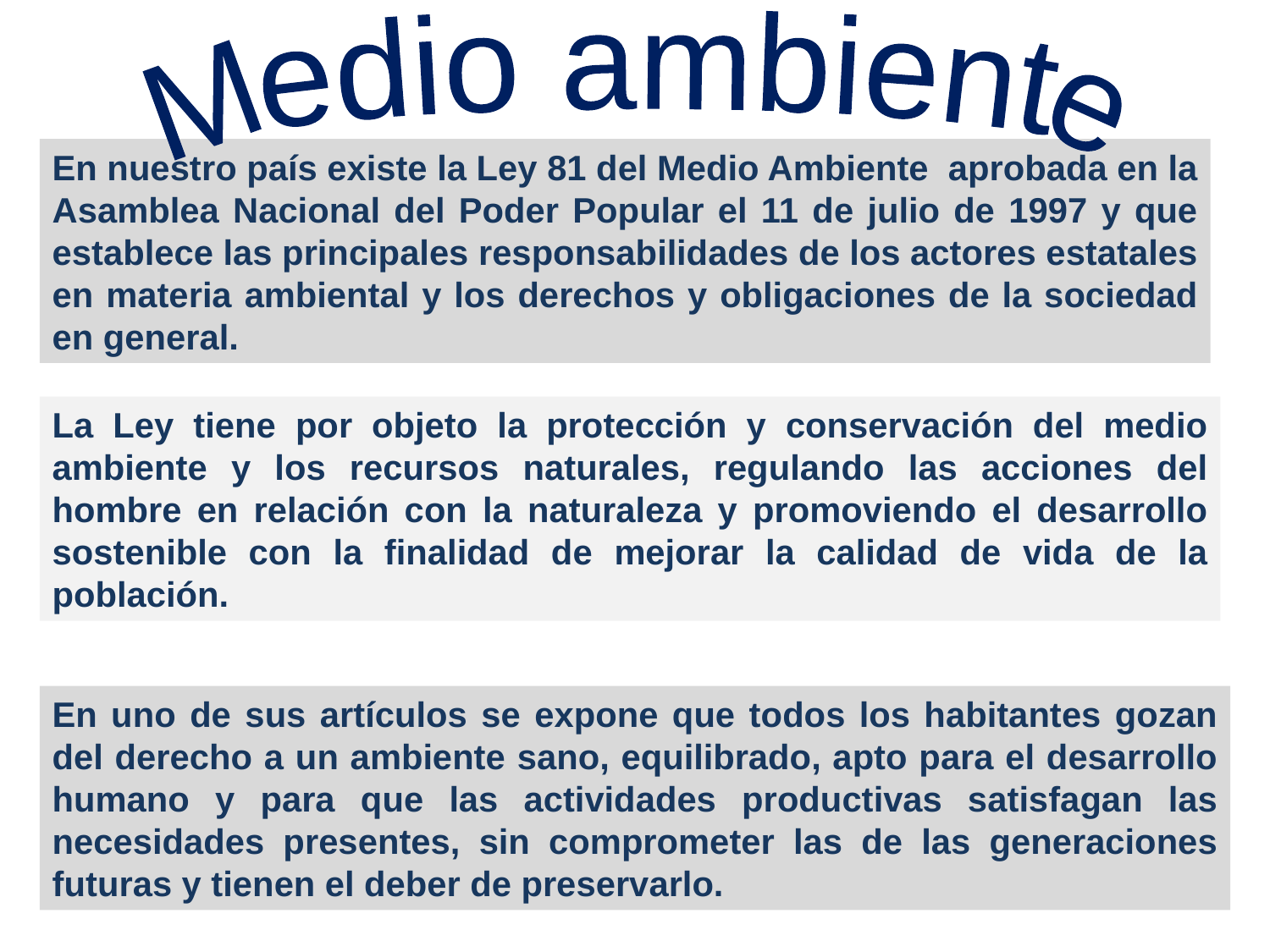

Medio ambiente
En nuestro país existe la Ley 81 del Medio Ambiente  aprobada en la Asamblea Nacional del Poder Popular el 11 de julio de 1997 y que establece las principales responsabilidades de los actores estatales en materia ambiental y los derechos y obligaciones de la sociedad en general.
La Ley tiene por objeto la protección y conservación del medio ambiente y los recursos naturales, regulando las acciones del hombre en relación con la naturaleza y promoviendo el desarrollo sostenible con la finalidad de mejorar la calidad de vida de la población.
En uno de sus artículos se expone que todos los habitantes gozan del derecho a un ambiente sano, equilibrado, apto para el desarrollo humano y para que las actividades productivas satisfagan las necesidades presentes, sin comprometer las de las generaciones futuras y tienen el deber de preservarlo.